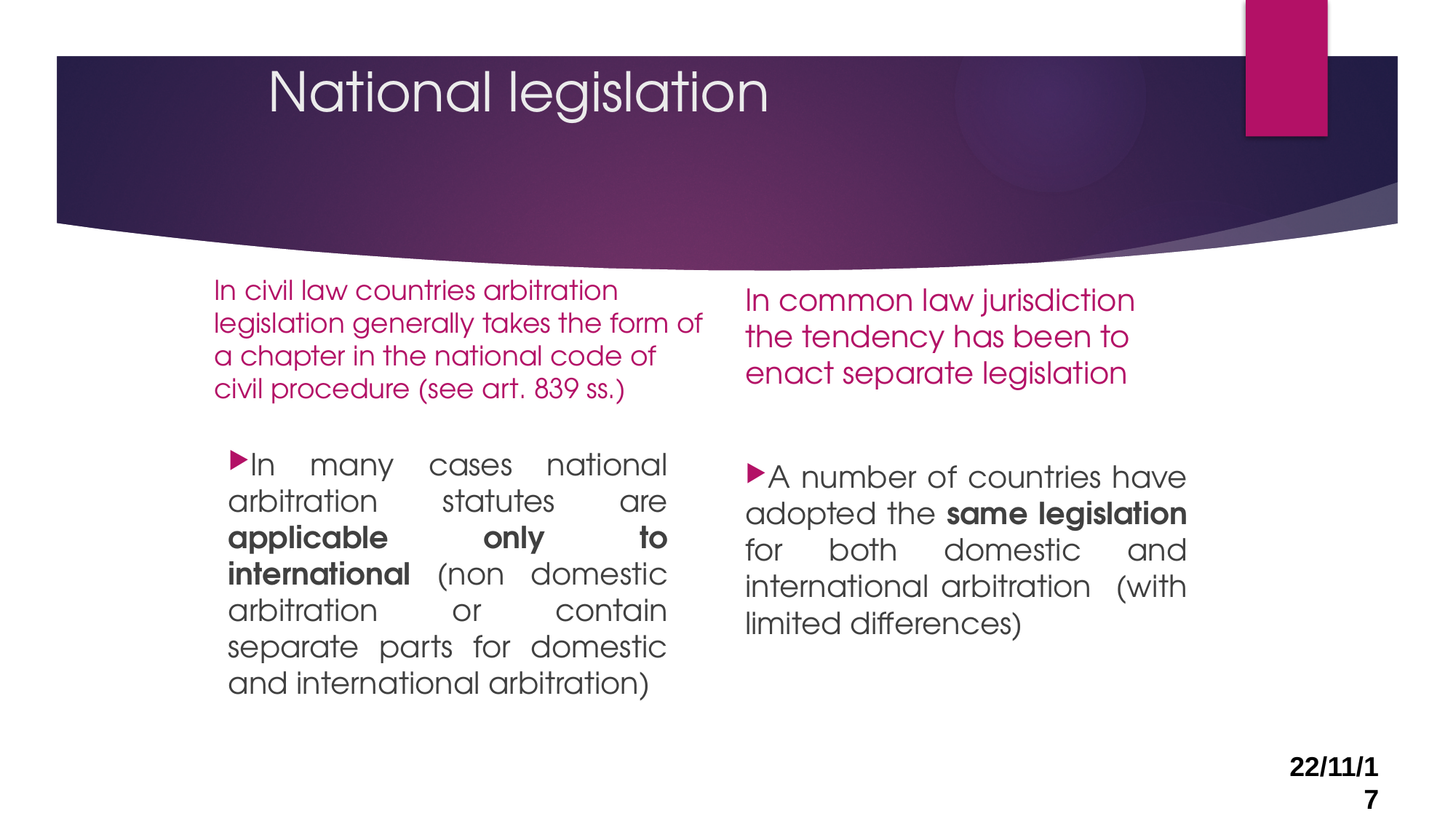

# National legislation
In common law jurisdiction the tendency has been to enact separate legislation

In civil law countries arbitration legislation generally takes the form of a chapter in the national code of civil procedure (see art. 839 ss.)

A number of countries have adopted the same legislation for both domestic and international arbitration  (with limited differences)
In many cases national arbitration statutes are applicable only to international (non domestic arbitration or contain separate parts for domestic and international arbitration)

22/11/17